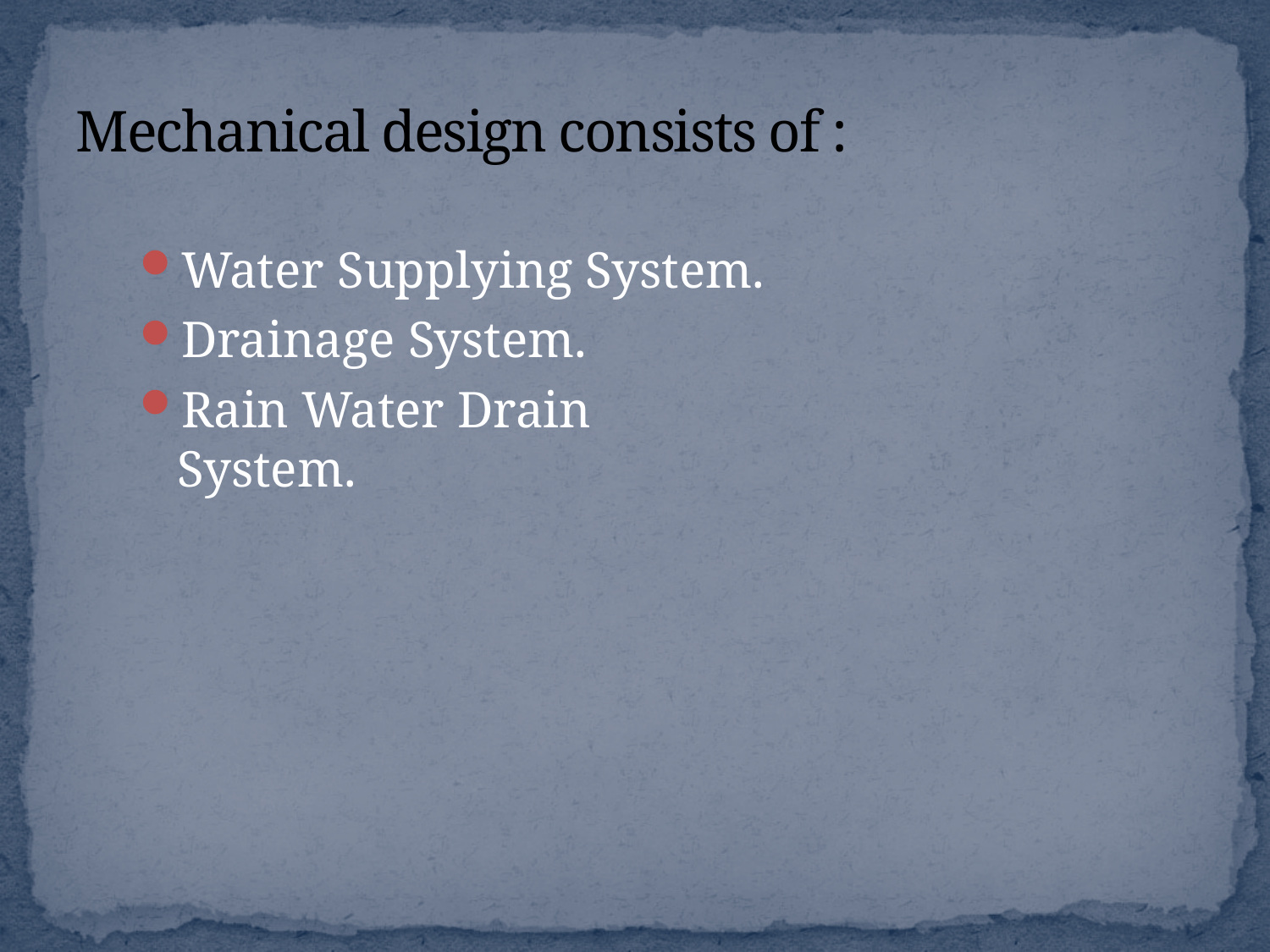

# Mechanical design consists of :
Water Supplying System.
Drainage System.
Rain Water Drain System.